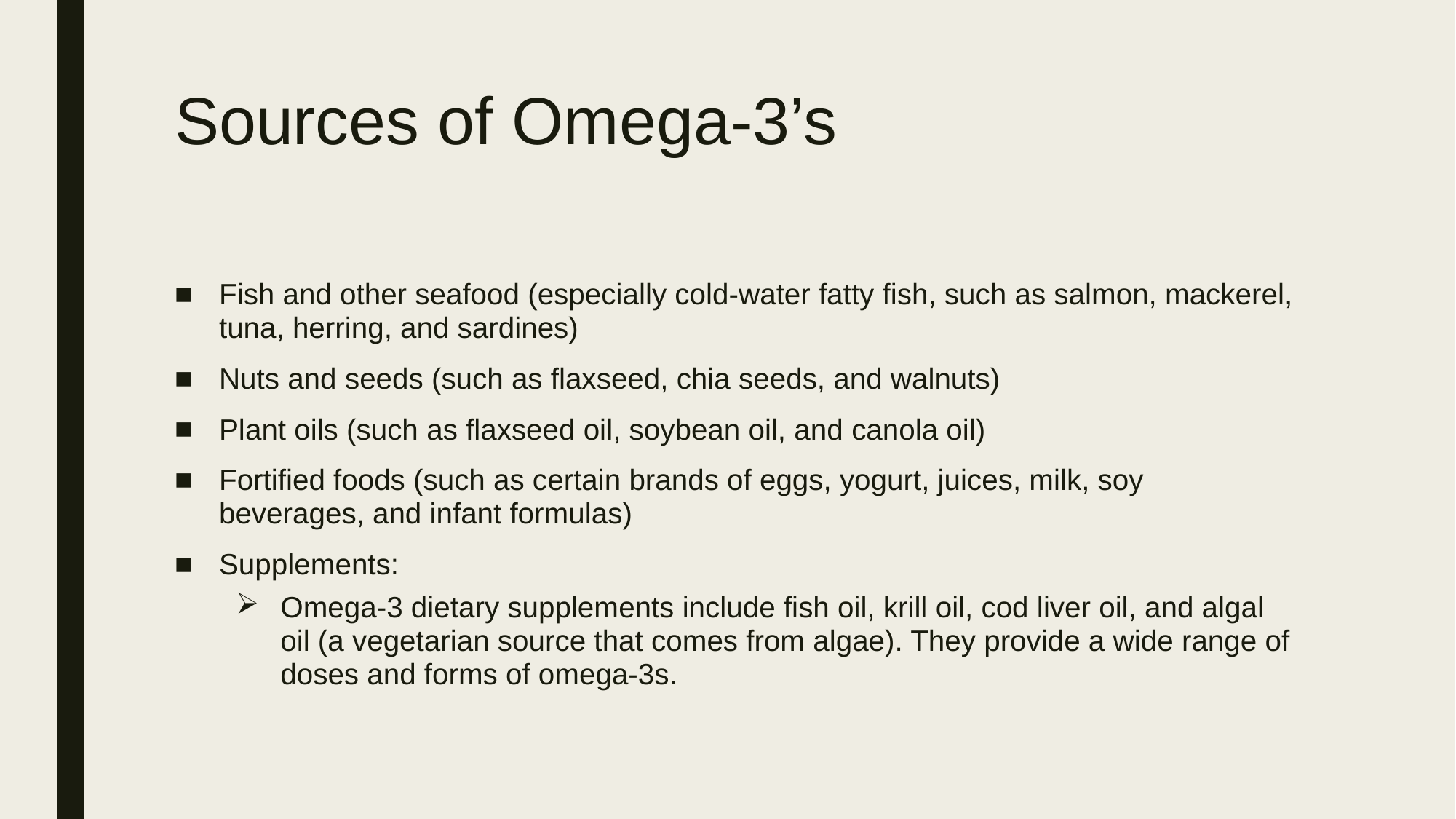

# Sources of Omega-3’s
Fish and other seafood (especially cold-water fatty fish, such as salmon, mackerel, tuna, herring, and sardines)
Nuts and seeds (such as flaxseed, chia seeds, and walnuts)
Plant oils (such as flaxseed oil, soybean oil, and canola oil)
Fortified foods (such as certain brands of eggs, yogurt, juices, milk, soy beverages, and infant formulas)
Supplements:
Omega-3 dietary supplements include fish oil, krill oil, cod liver oil, and algal oil (a vegetarian source that comes from algae). They provide a wide range of doses and forms of omega-3s.